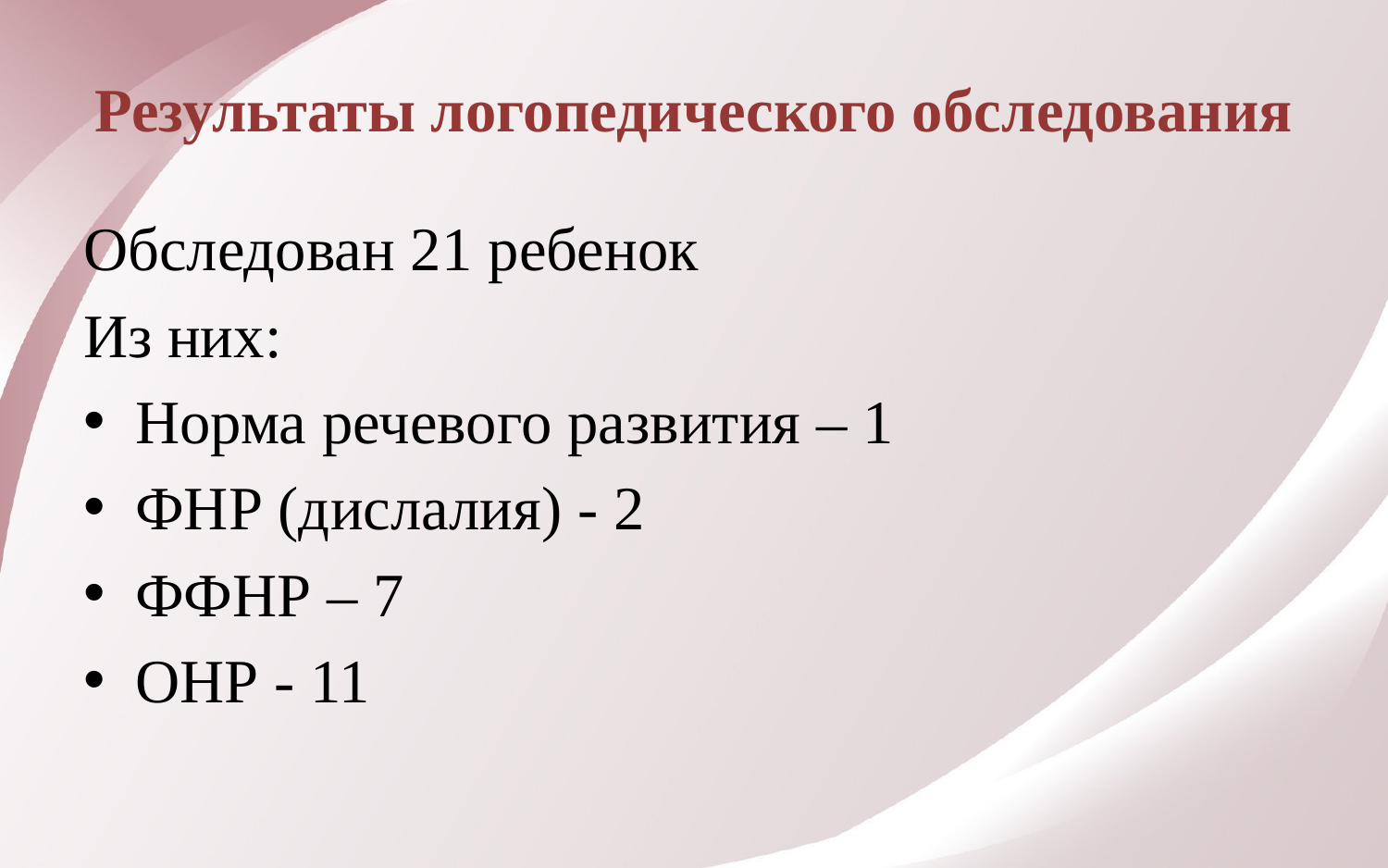

# Результаты логопедического обследования
Обследован 21 ребенок
Из них:
Норма речевого развития – 1
ФНР (дислалия) - 2
ФФНР – 7
ОНР - 11